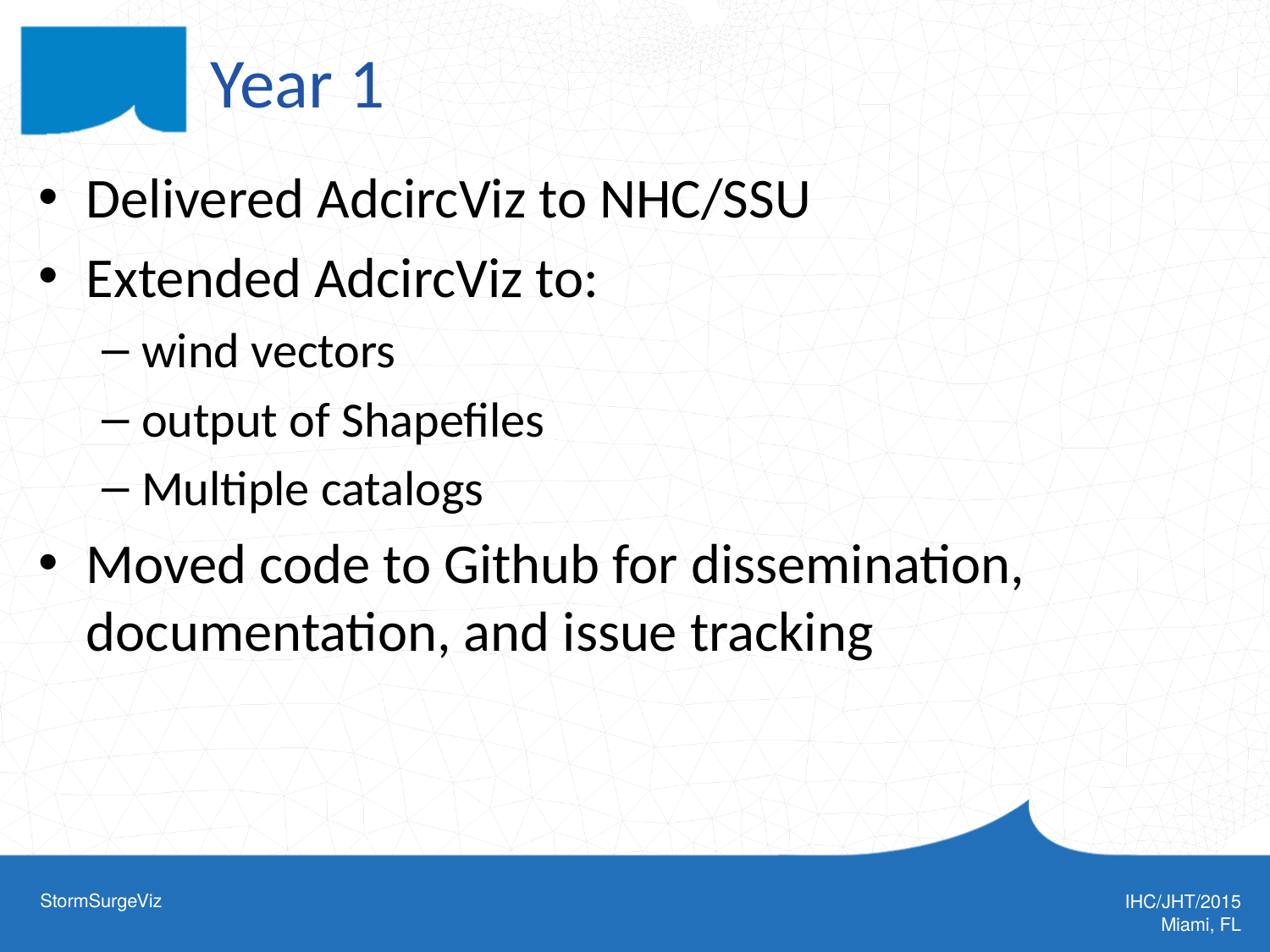

# Year 1
Delivered AdcircViz to NHC/SSU
Extended AdcircViz to:
wind vectors
output of Shapefiles
Multiple catalogs
Moved code to Github for dissemination, documentation, and issue tracking